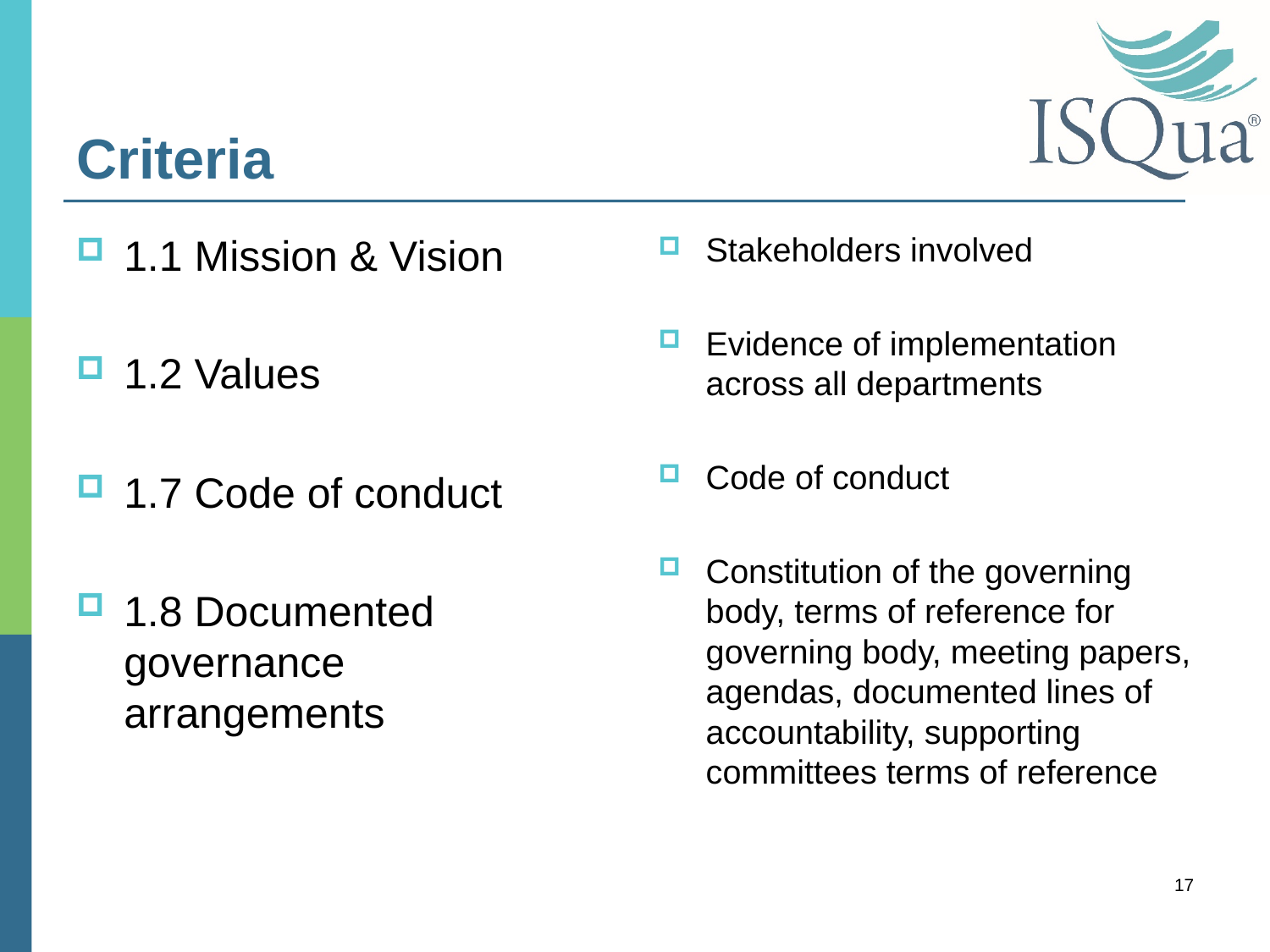

# Criteria
1.1 Mission & Vision

1.2 Values

1.7 Code of conduct

1.8 Documented governance arrangements

Stakeholders involved

Evidence of implementation across all departments

Code of conduct

Constitution of the governing body, terms of reference for governing body, meeting papers, agendas, documented lines of accountability, supporting committees terms of reference

17